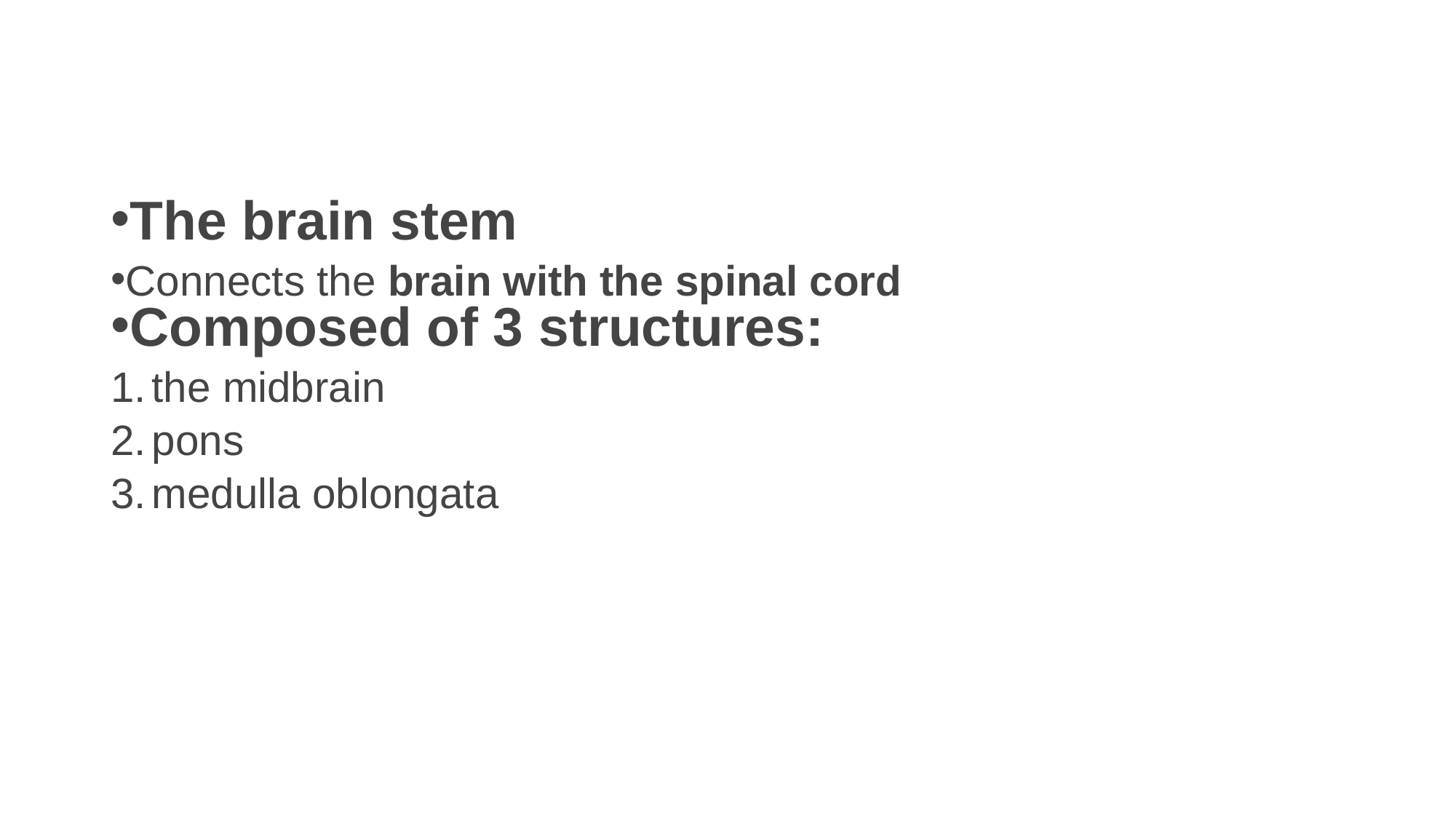

#
The brain stem
Connects the brain with the spinal cord
Composed of 3 structures:
the midbrain
pons
medulla oblongata